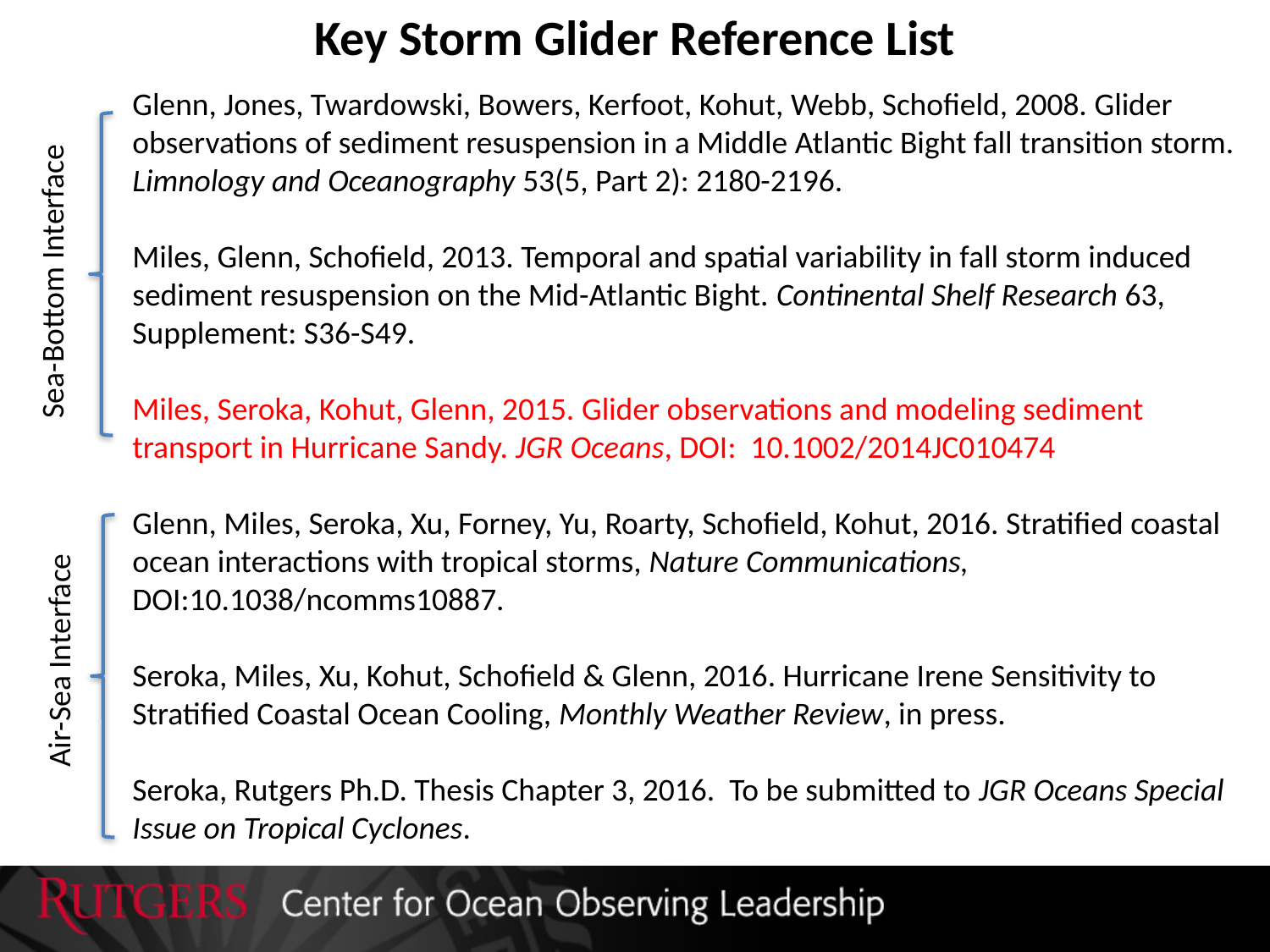

Key Storm Glider Reference List
Glenn, Jones, Twardowski, Bowers, Kerfoot, Kohut, Webb, Schofield, 2008. Glider observations of sediment resuspension in a Middle Atlantic Bight fall transition storm. Limnology and Oceanography 53(5, Part 2): 2180-2196.

Miles, Glenn, Schofield, 2013. Temporal and spatial variability in fall storm induced sediment resuspension on the Mid-Atlantic Bight. Continental Shelf Research 63, Supplement: S36-S49.

Miles, Seroka, Kohut, Glenn, 2015. Glider observations and modeling sediment transport in Hurricane Sandy. JGR Oceans, DOI:  10.1002/2014JC010474

Glenn, Miles, Seroka, Xu, Forney, Yu, Roarty, Schofield, Kohut, 2016. Stratified coastal ocean interactions with tropical storms, Nature Communications, DOI:10.1038/ncomms10887.

Seroka, Miles, Xu, Kohut, Schofield & Glenn, 2016. Hurricane Irene Sensitivity to Stratified Coastal Ocean Cooling, Monthly Weather Review, in press.

Seroka, Rutgers Ph.D. Thesis Chapter 3, 2016.  To be submitted to JGR Oceans Special Issue on Tropical Cyclones.

Sea-Bottom Interface

Air-Sea Interface